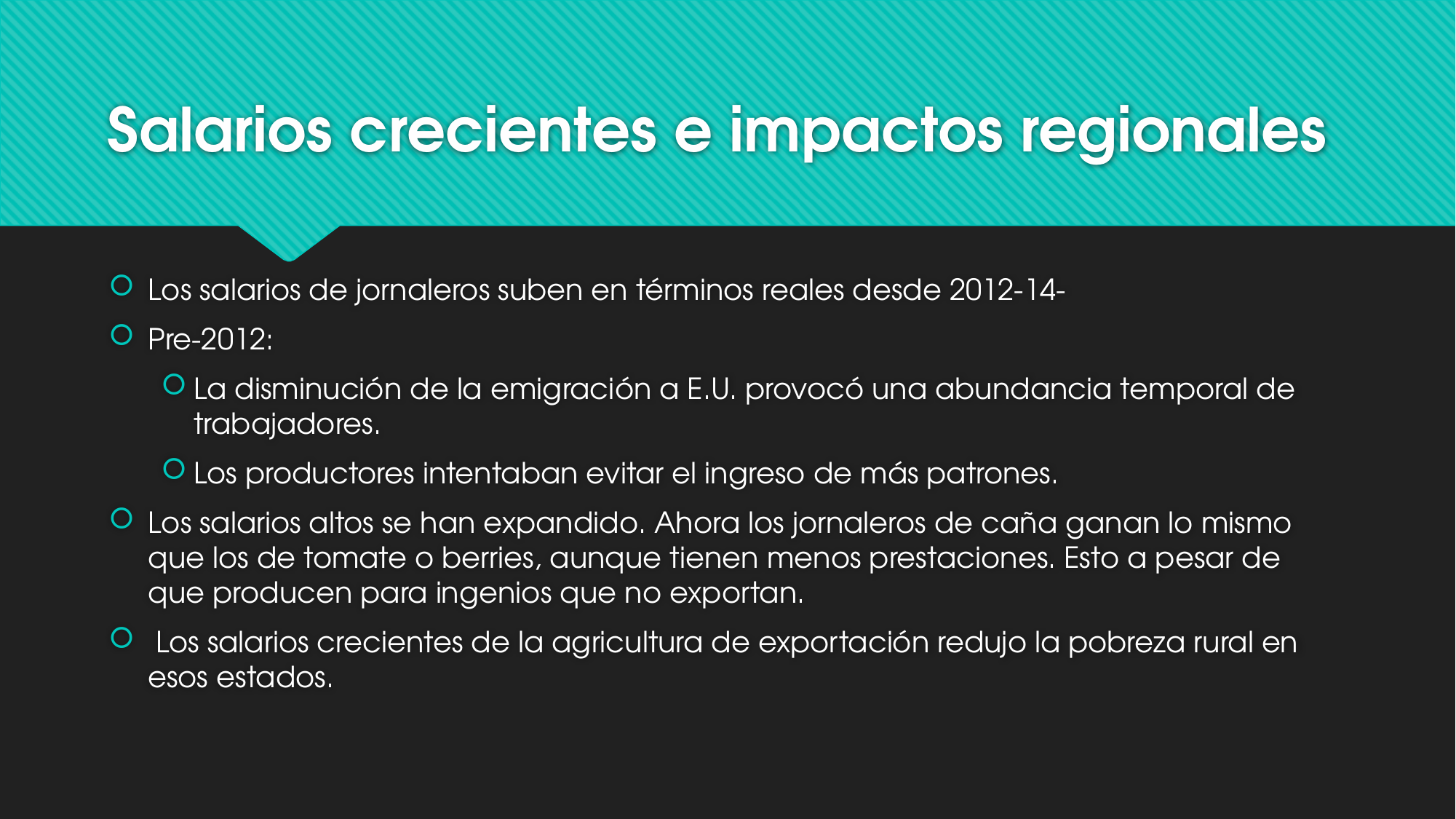

# Salarios crecientes e impactos regionales
Los salarios de jornaleros suben en términos reales desde 2012-14-
Pre-2012:
La disminución de la emigración a E.U. provocó una abundancia temporal de trabajadores.
Los productores intentaban evitar el ingreso de más patrones.
Los salarios altos se han expandido. Ahora los jornaleros de caña ganan lo mismo que los de tomate o berries, aunque tienen menos prestaciones. Esto a pesar de que producen para ingenios que no exportan.
 Los salarios crecientes de la agricultura de exportación redujo la pobreza rural en esos estados.